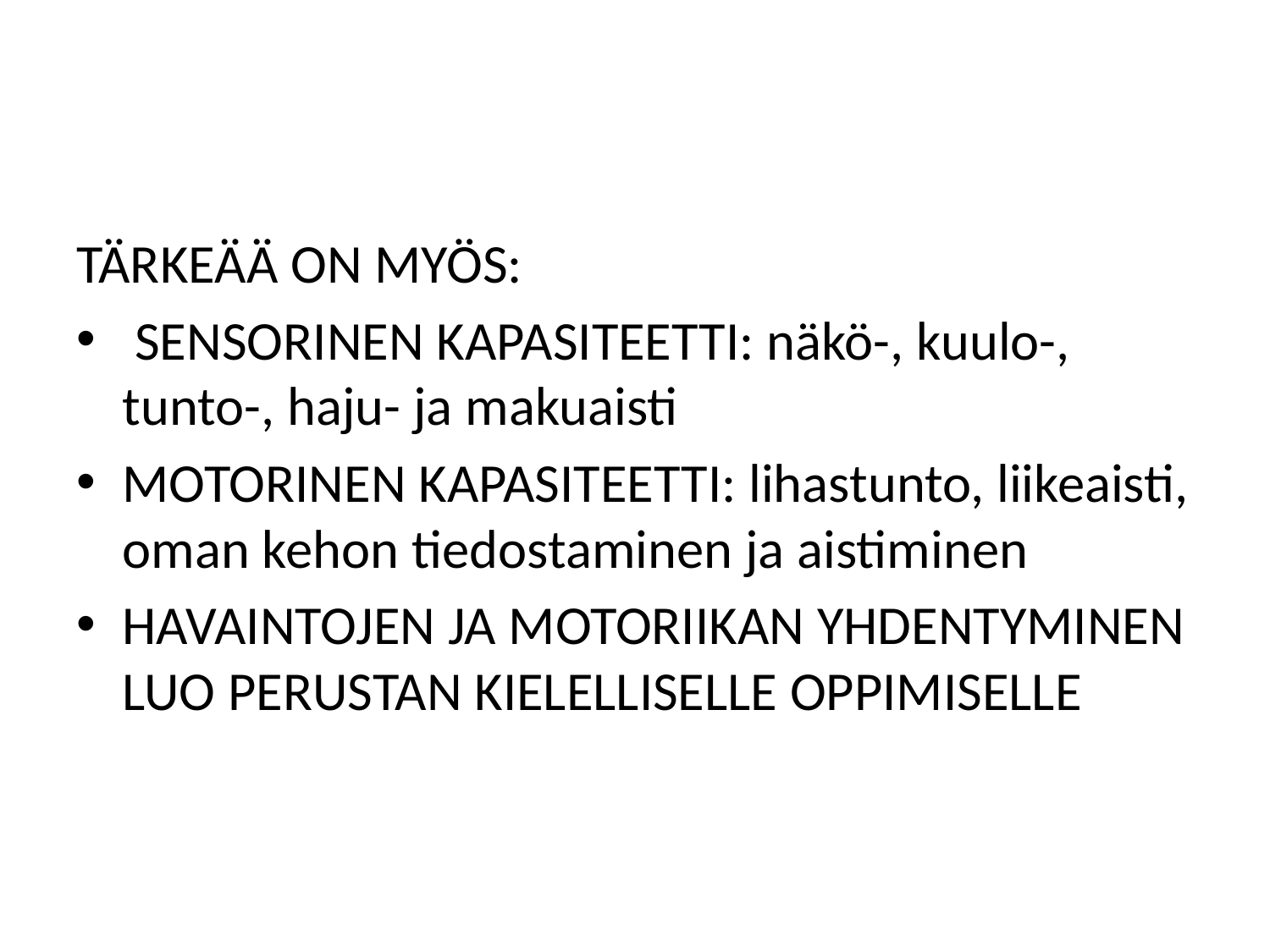

#
TÄRKEÄÄ ON MYÖS:
 SENSORINEN KAPASITEETTI: näkö-, kuulo-, tunto-, haju- ja makuaisti
MOTORINEN KAPASITEETTI: lihastunto, liikeaisti, oman kehon tiedostaminen ja aistiminen
HAVAINTOJEN JA MOTORIIKAN YHDENTYMINEN LUO PERUSTAN KIELELLISELLE OPPIMISELLE